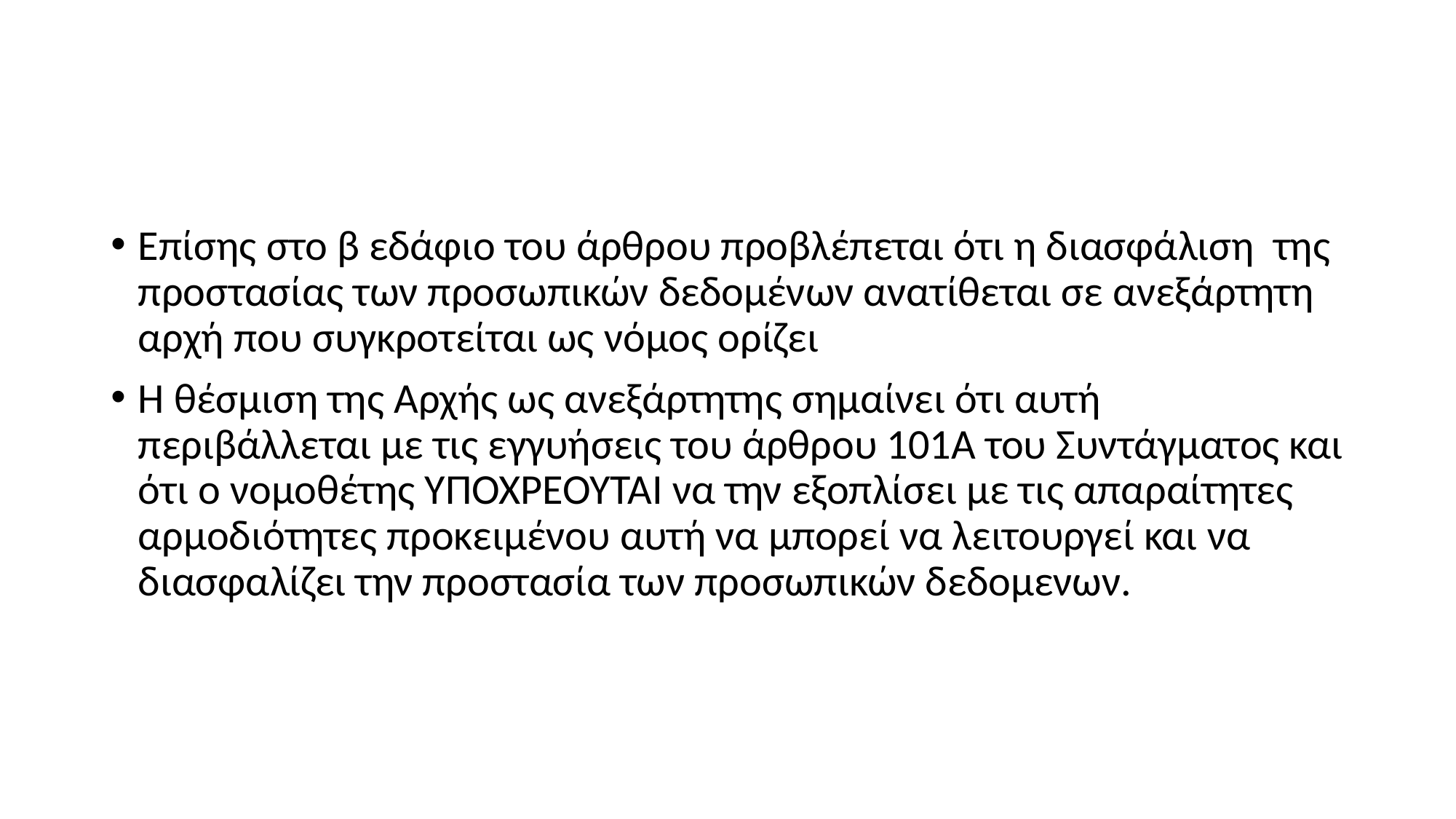

#
Επίσης στο β εδάφιο του άρθρου προβλέπεται ότι η διασφάλιση  της προστασίας των προσωπικών δεδομένων ανατίθεται σε ανεξάρτητη αρχή που συγκροτείται ως νόμος ορίζει
Η θέσμιση της Αρχής ως ανεξάρτητης σημαίνει ότι αυτή περιβάλλεται με τις εγγυήσεις του άρθρου 101Α του Συντάγματος και ότι ο νομοθέτης ΥΠΟΧΡΕΟΥΤΑΙ να την εξοπλίσει με τις απαραίτητες αρμοδιότητες προκειμένου αυτή να μπορεί να λειτουργεί και να διασφαλίζει την προστασία των προσωπικών δεδομενων.